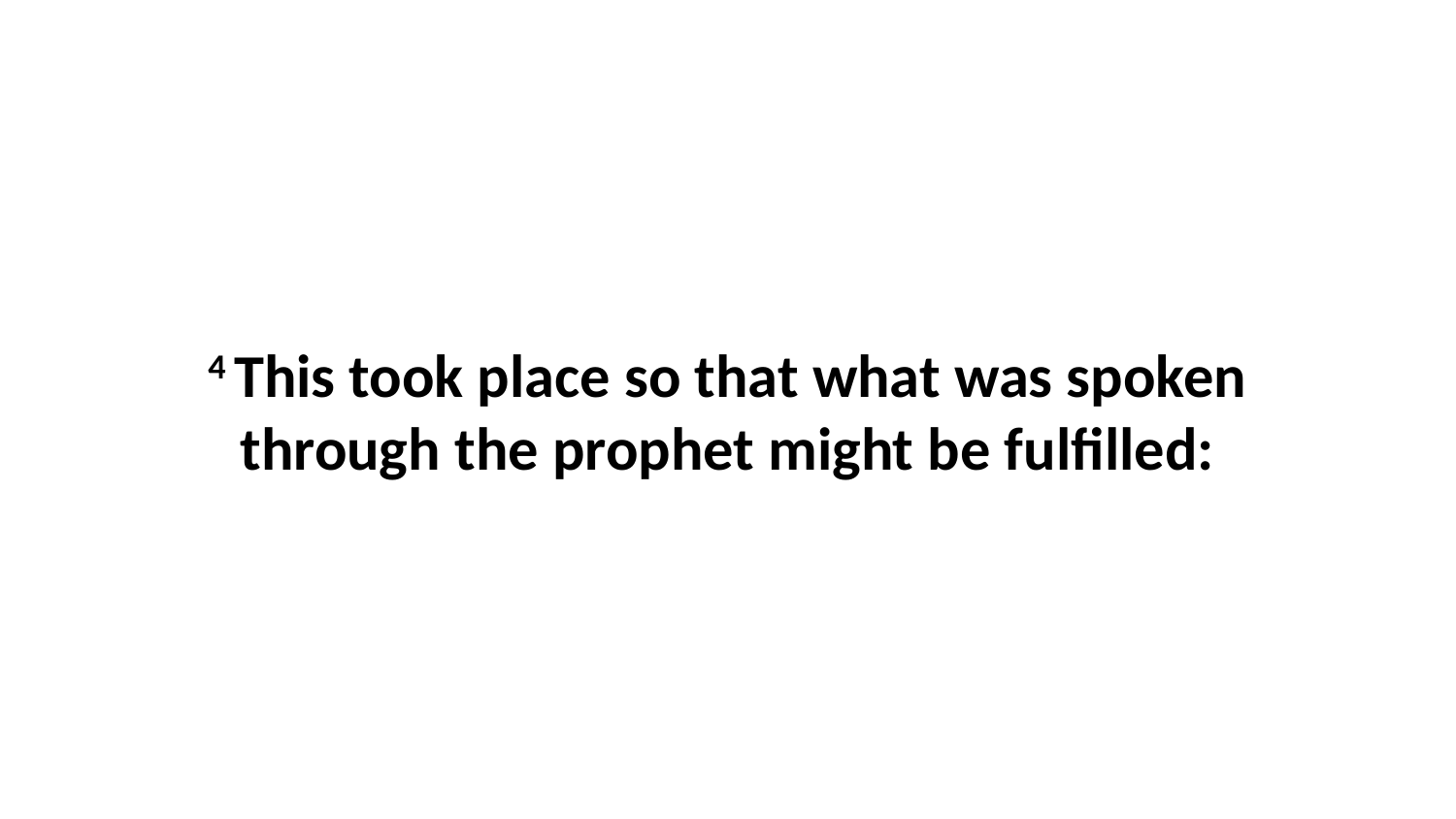

4 This took place so that what was spoken through the prophet might be fulfilled: